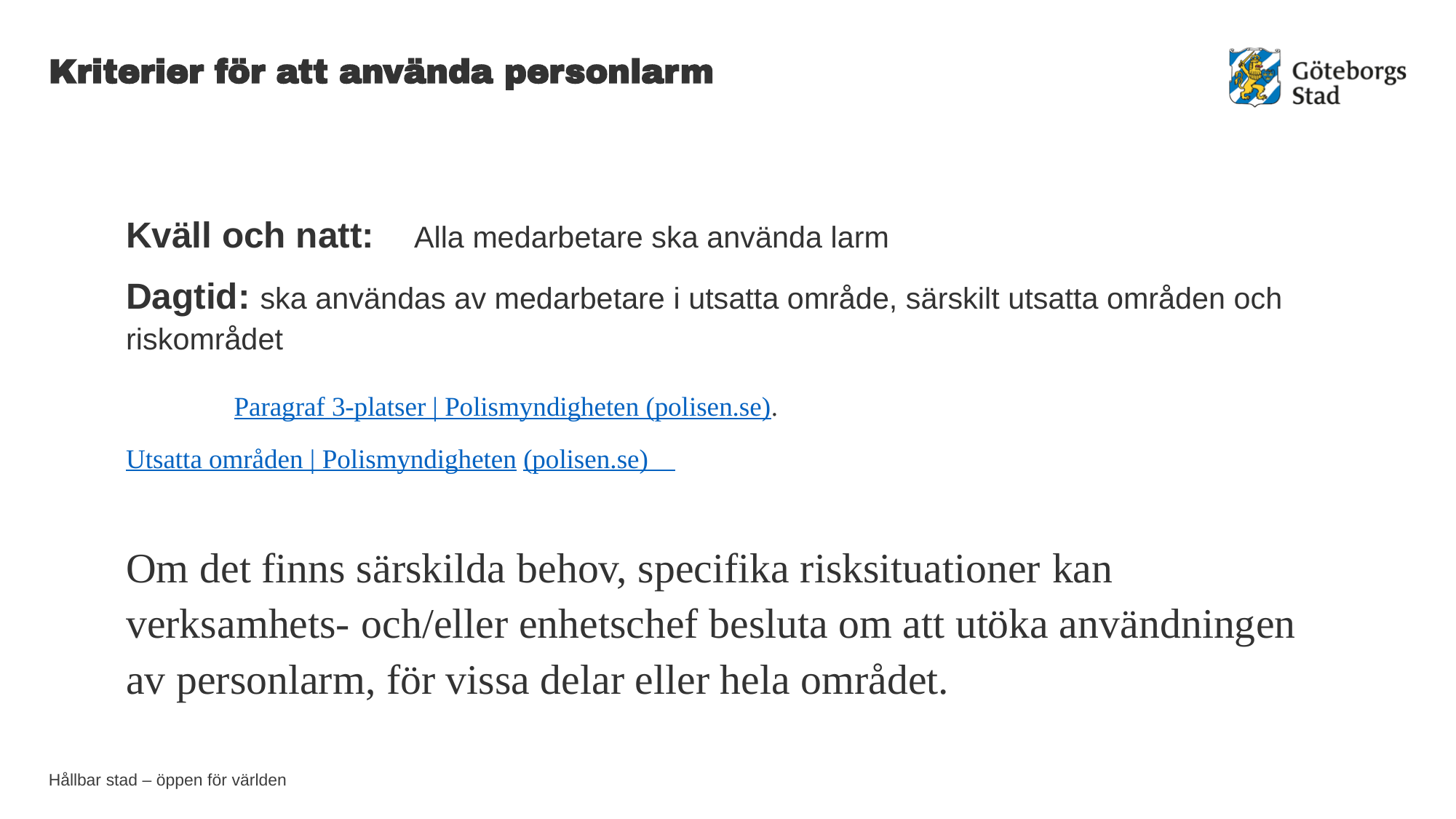

# Kriterier för att använda personlarm
Kväll och natt:    Alla medarbetare ska använda larm
Dagtid: ska användas av medarbetare i utsatta område, särskilt utsatta områden och 	riskområdet
	Paragraf 3-platser | Polismyndigheten (polisen.se).
	Utsatta områden | Polismyndigheten (polisen.se)

Om det finns särskilda behov, specifika risksituationer kan verksamhets- och/eller enhetschef besluta om att utöka användningen av personlarm, för vissa delar eller hela området.